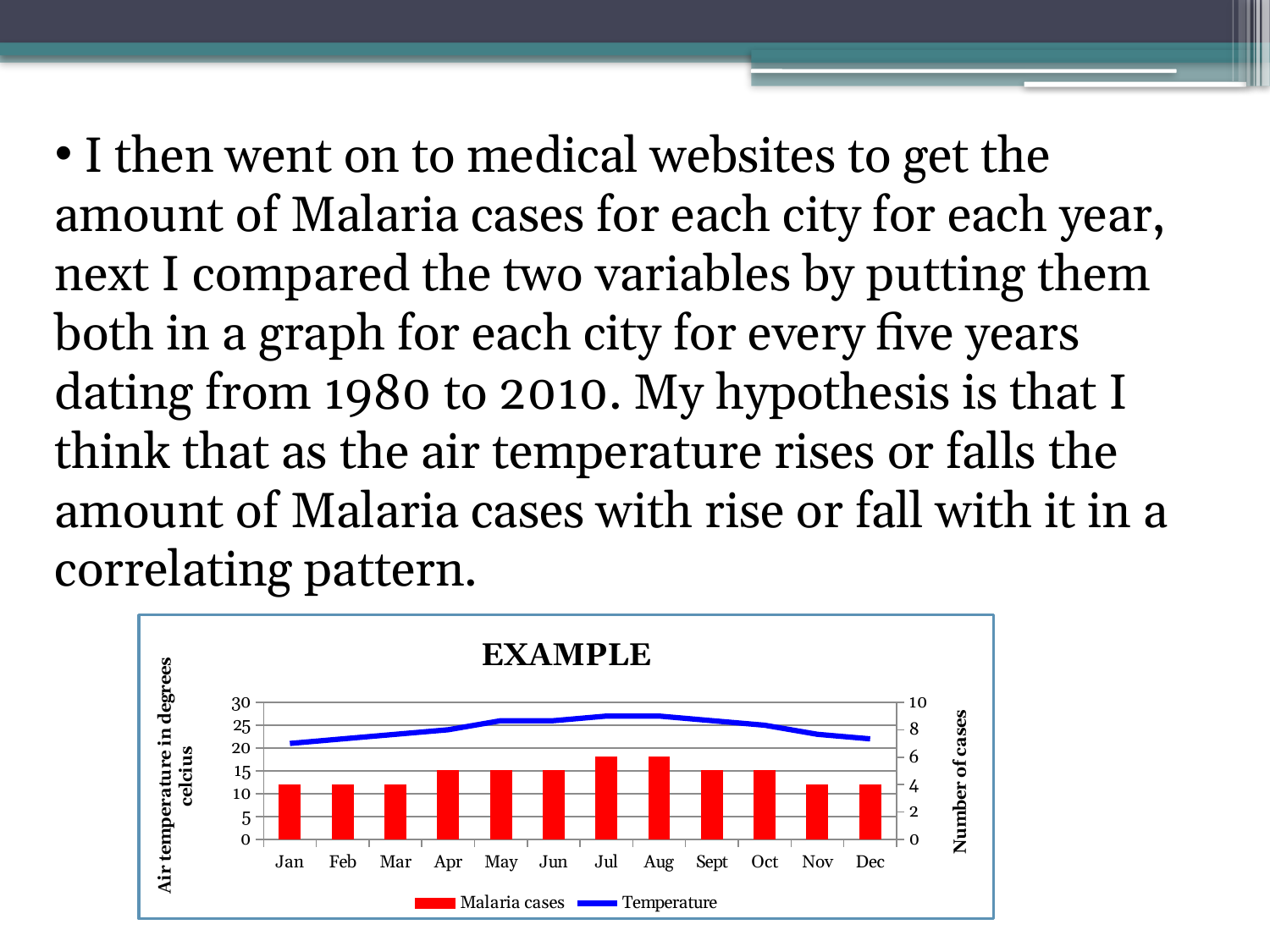

I then went on to medical websites to get the amount of Malaria cases for each city for each year, next I compared the two variables by putting them both in a graph for each city for every five years dating from 1980 to 2010. My hypothesis is that I think that as the air temperature rises or falls the amount of Malaria cases with rise or fall with it in a correlating pattern.

### Chart: EXAMPLE

| Category | Malaria cases | Temperature |
|---|---|---|
| Jan | 4.0 | 21.0 |
| Feb | 4.0 | 22.0 |
| Mar | 4.0 | 23.0 |
| Apr | 5.0 | 24.0 |
| May | 5.0 | 26.0 |
| Jun | 5.0 | 26.0 |
| Jul | 6.0 | 27.0 |
| Aug | 6.0 | 27.0 |
| Sept | 5.0 | 26.0 |
| Oct | 5.0 | 25.0 |
| Nov | 4.0 | 23.0 |
| Dec | 4.0 | 22.0 |